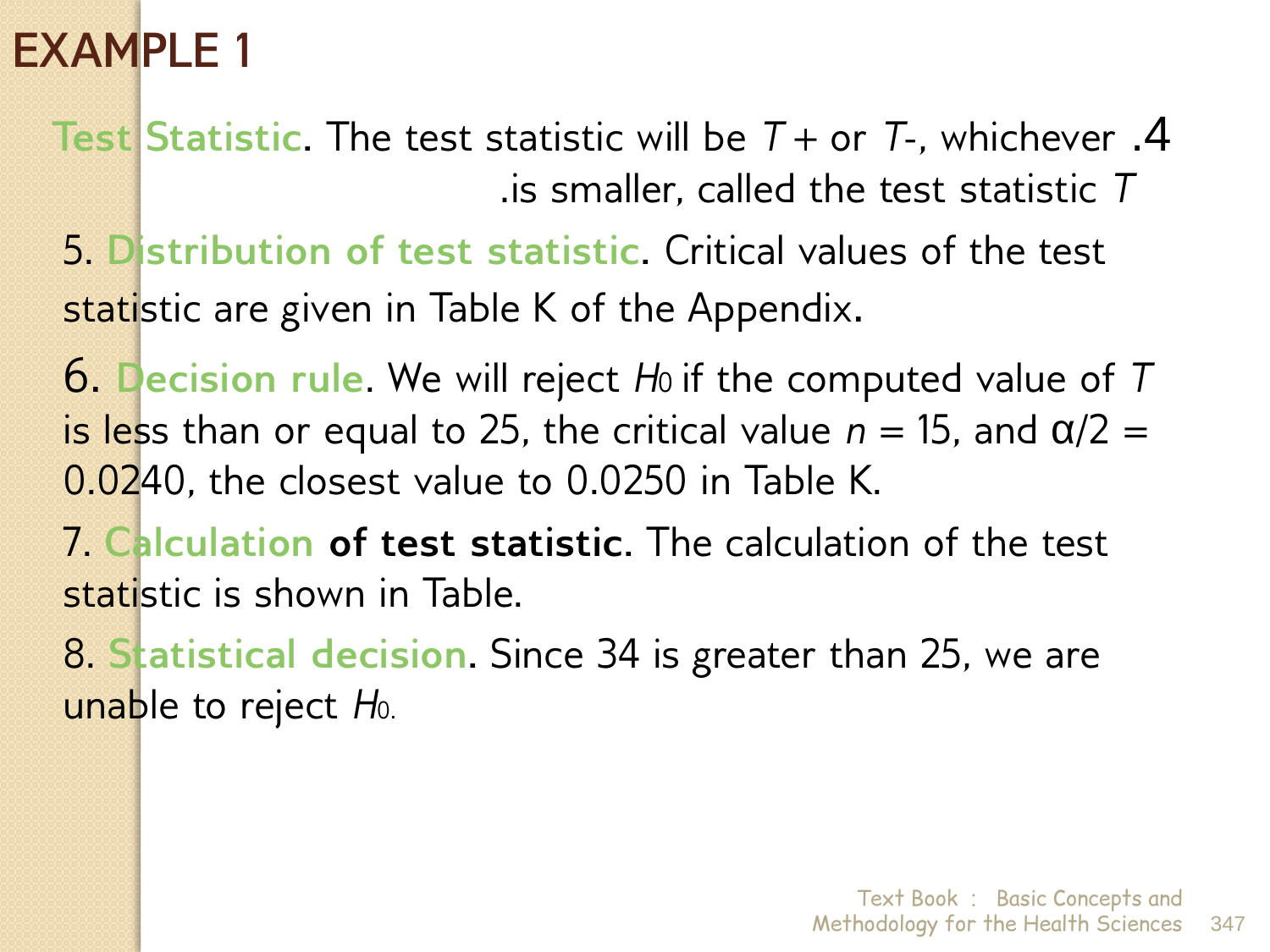

EXAMPLE 1
	4. Test Statistic. The test statistic will be T + or T-, whichever is smaller, called the test statistic T.
	5. Distribution of test statistic. Critical values of the test statistic are given in Table K of the Appendix.
	6. Decision rule. We will reject H0 if the computed value of T is less than or equal to 25, the critical value n = 15, and α/2 = 0.0240, the closest value to 0.0250 in Table K.
	7. Calculation of test statistic. The calculation of the test statistic is shown in Table.
 	8. Statistical decision. Since 34 is greater than 25, we are unable to reject H0.

Text Book  :   Basic Concepts and Methodology for the Health Sciences
347